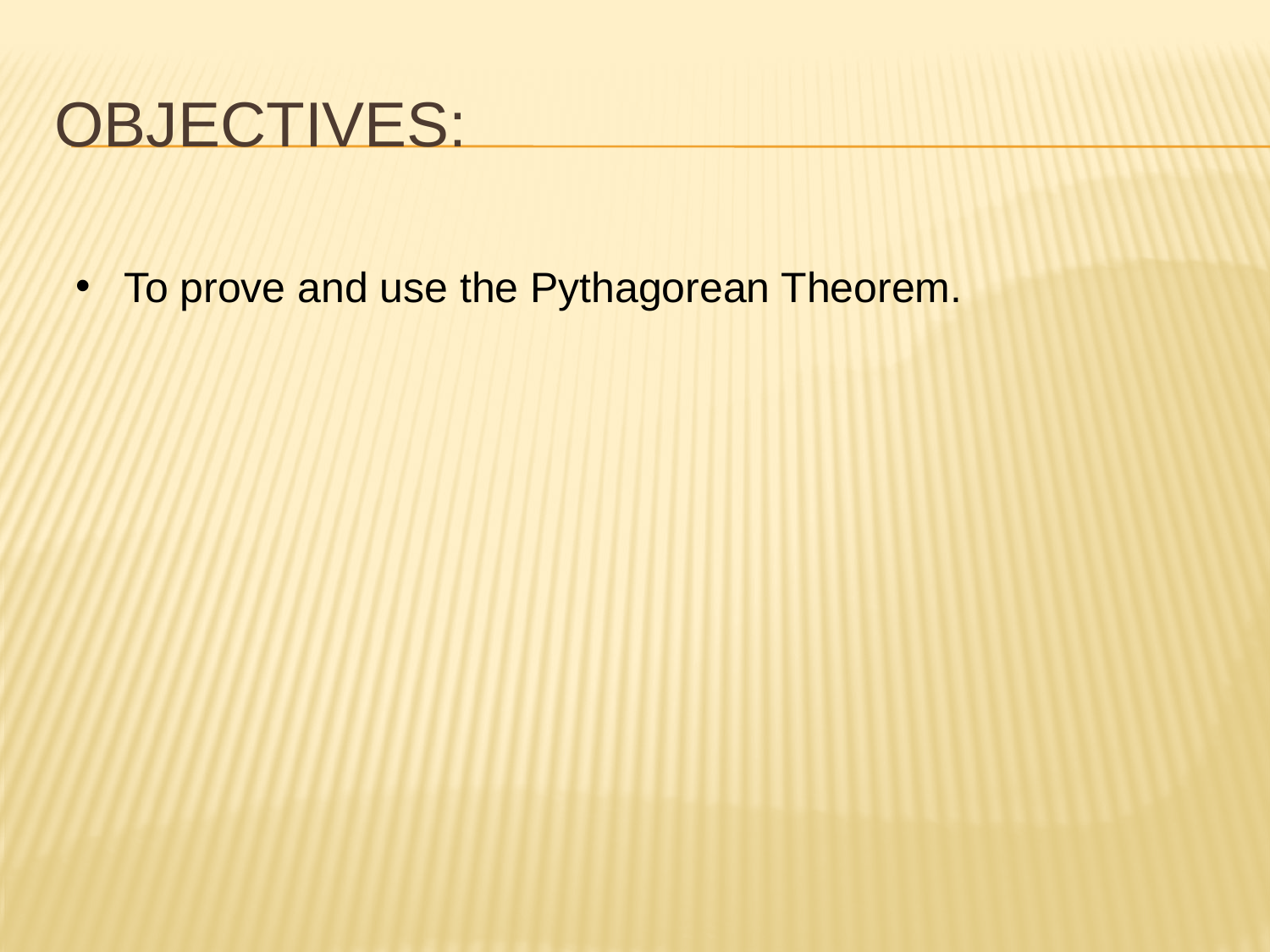

# Objectives:
To prove and use the Pythagorean Theorem.